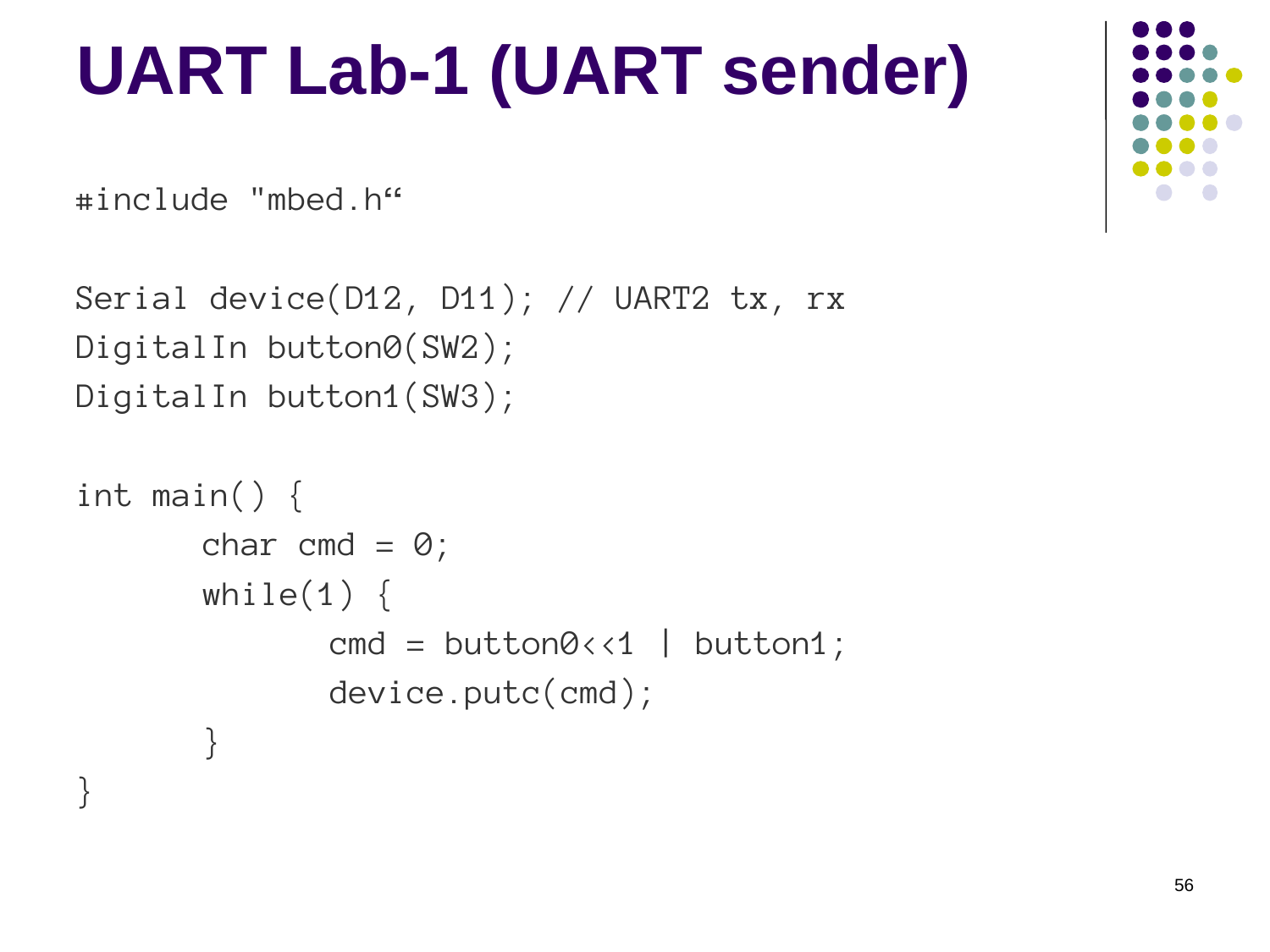

# UART Lab-1 (UART sender)
#include "mbed.h“

Serial device(D12, D11); // UART2 tx, rx
DigitalIn button0(SW2);
DigitalIn button1(SW3);

int main() {
	char cmd = 0;
	while(1) {
		cmd = button0<<1 | button1;
		device.putc(cmd);
	}
}

56